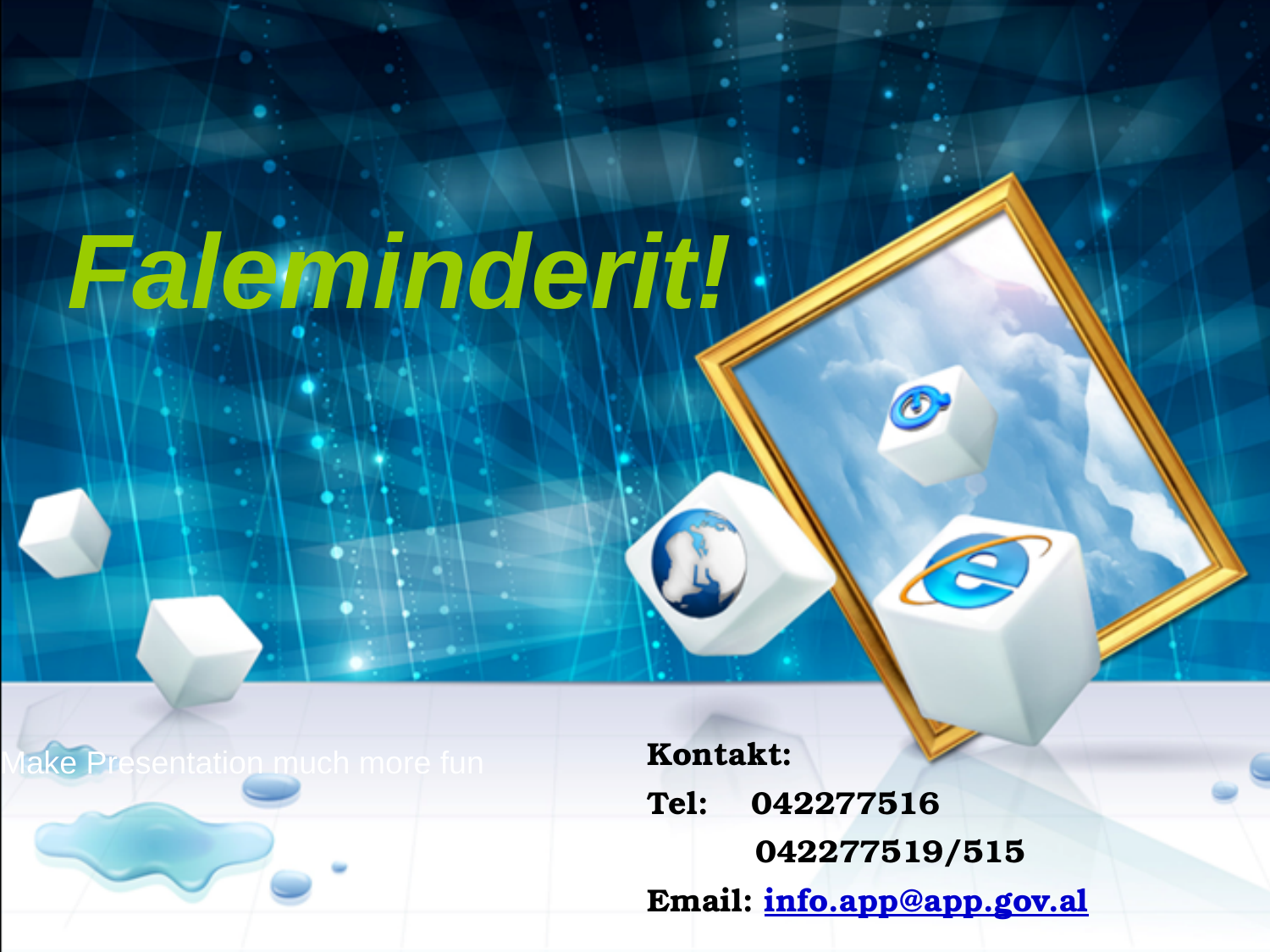

Faleminderit!
Kontakt:
Tel:    042277516
          042277519/515
Email: info.app@app.gov.al
Make Presentation much more fun